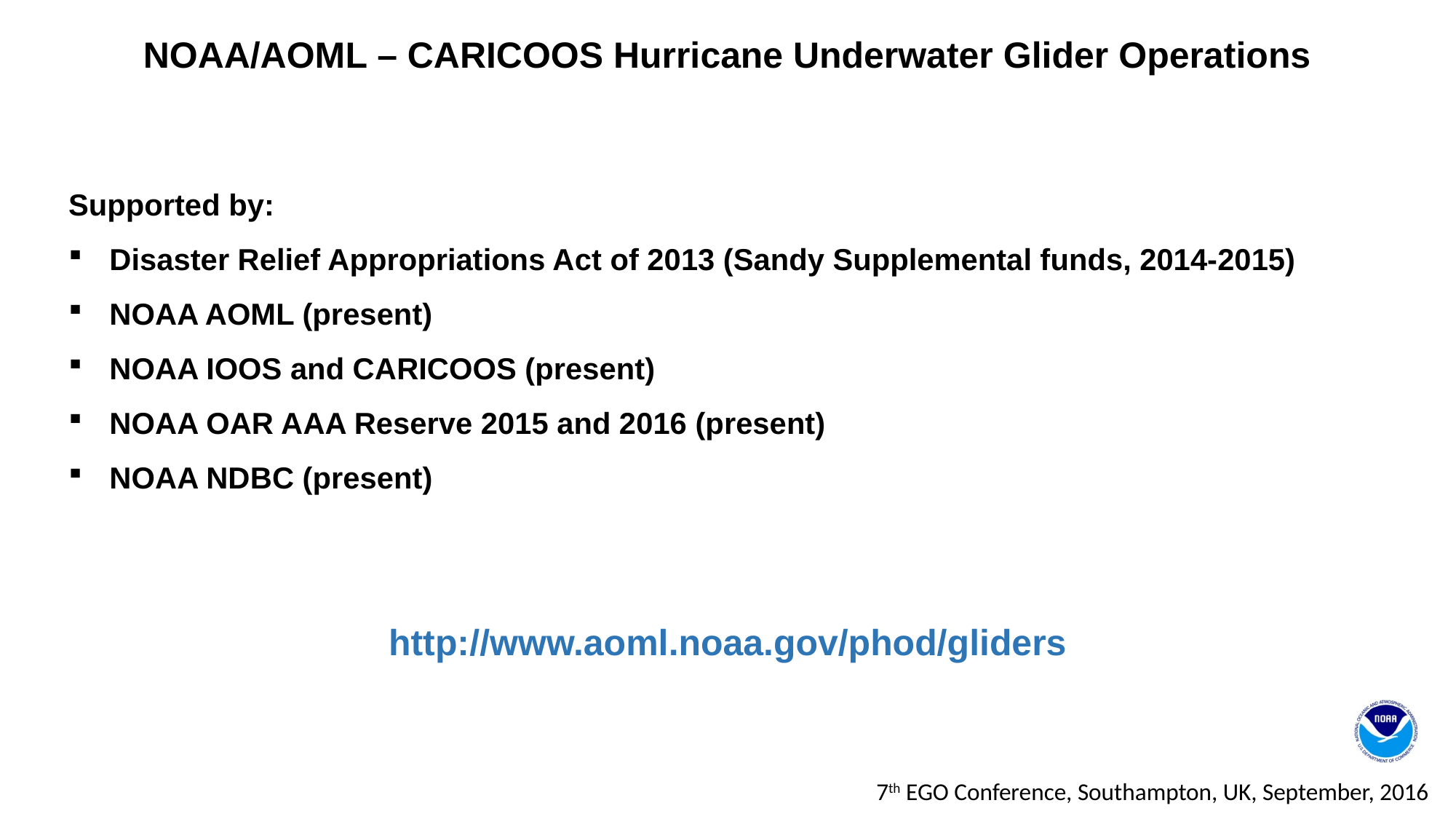

NOAA/AOML – CARICOOS Hurricane Underwater Glider Operations

Supported by:
Disaster Relief Appropriations Act of 2013 (Sandy Supplemental funds, 2014-2015)
NOAA AOML (present)
NOAA IOOS and CARICOOS (present)
NOAA OAR AAA Reserve 2015 and 2016 (present)
NOAA NDBC (present)

http://www.aoml.noaa.gov/phod/gliders